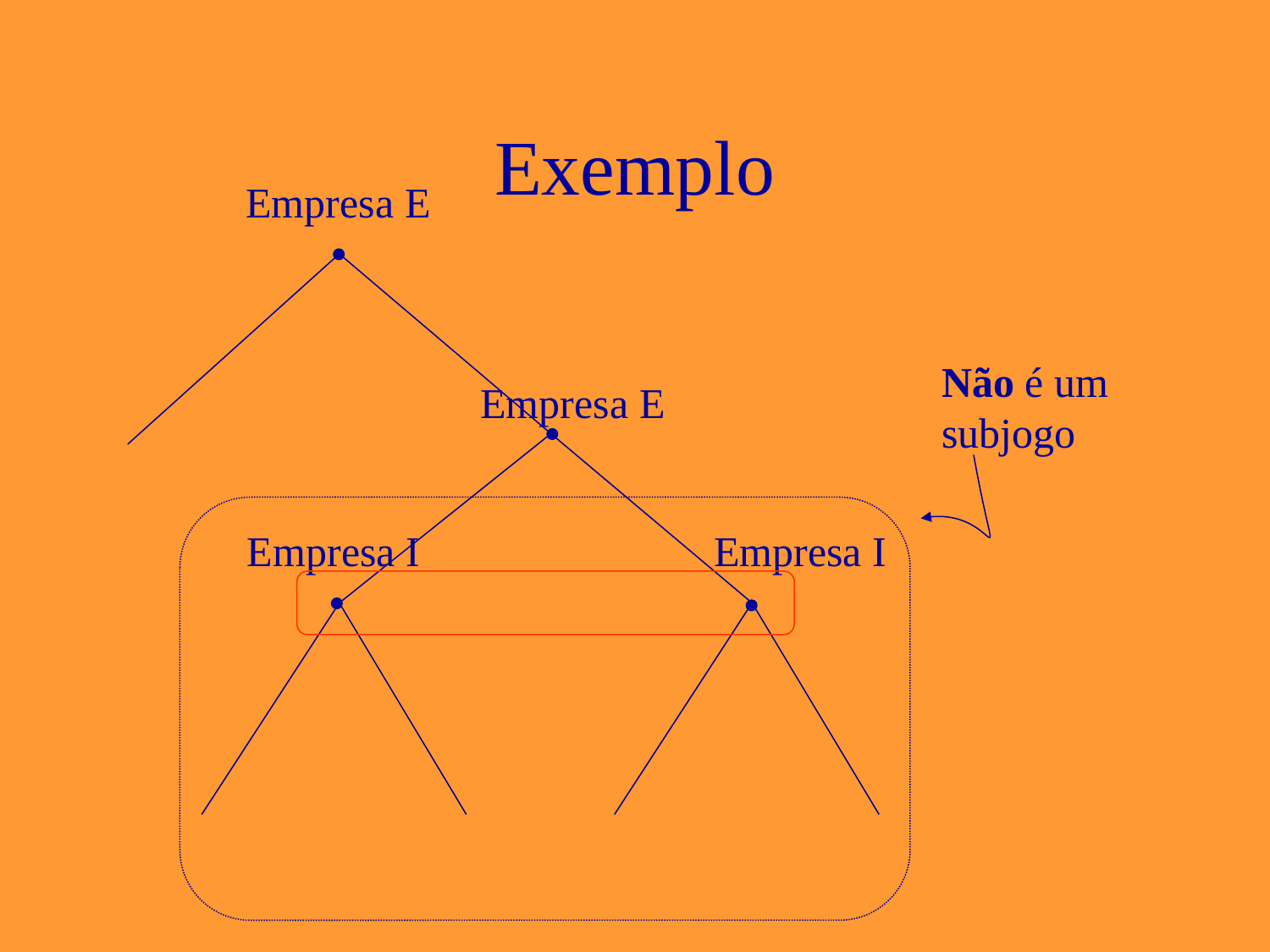

# Exemplo
Empresa E

Não é um subjogo
Empresa E

Empresa I
Empresa I